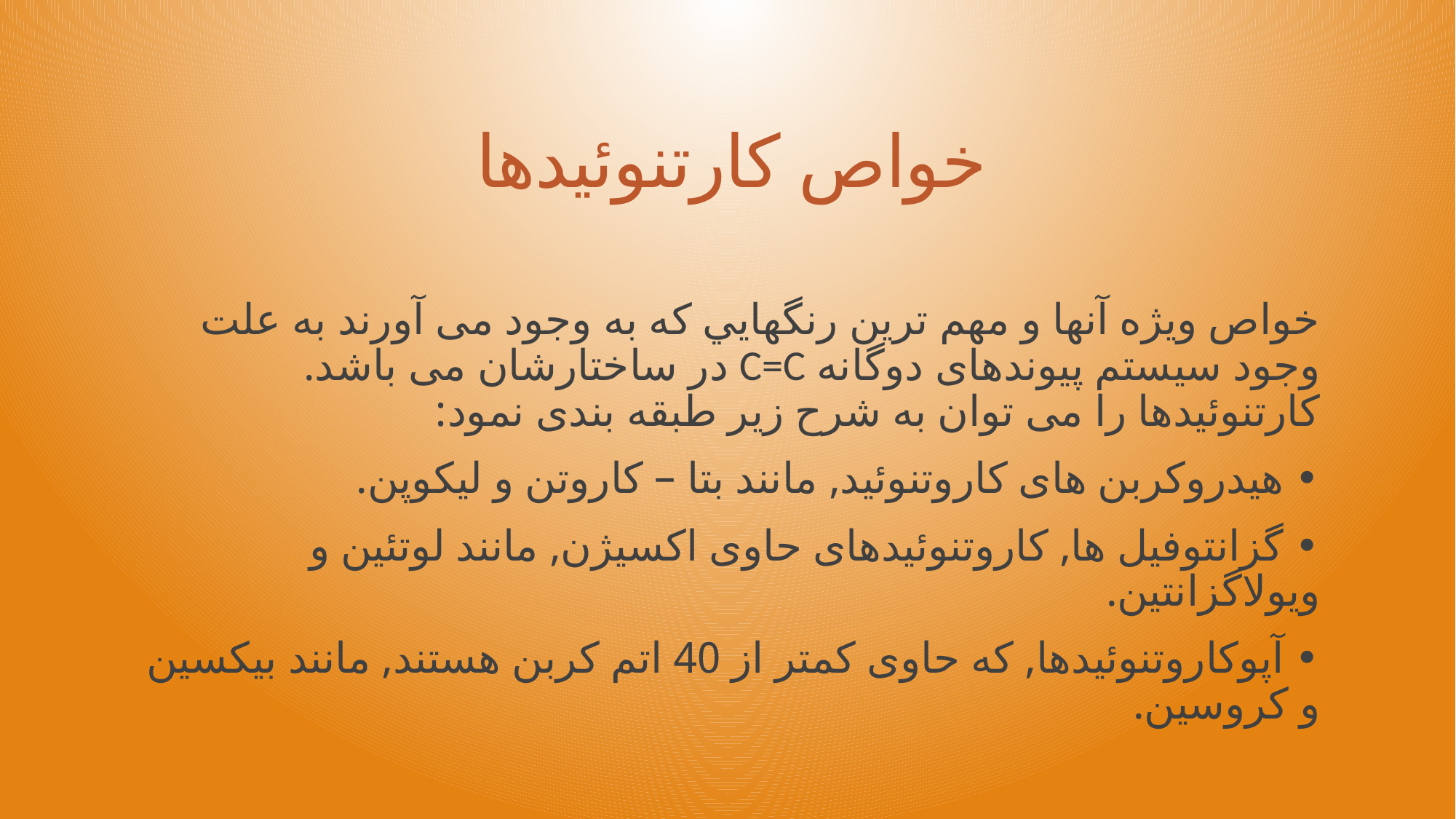

# خواص کارتنوئيدها

خواص ويژه آنها و مهم ترين رنگهايي که به وجود می آورند به علت وجود سيستم پيوندهای دوگانه C=C در ساختارشان می باشد. کارتنوئيدها را می توان به شرح زير طبقه بندی نمود:
• هيدروکربن های کاروتنوئيد, مانند بتا – کاروتن و لیکوپن.
• گزانتوفيل ها, کاروتنوئيدهای حاوی اکسيژن, مانند لوتئين و ويولاگزانتين.
• آپوکاروتنوئيدها, که حاوی کمتر از 40 اتم کربن هستند, مانند بيکسين و کروسين.